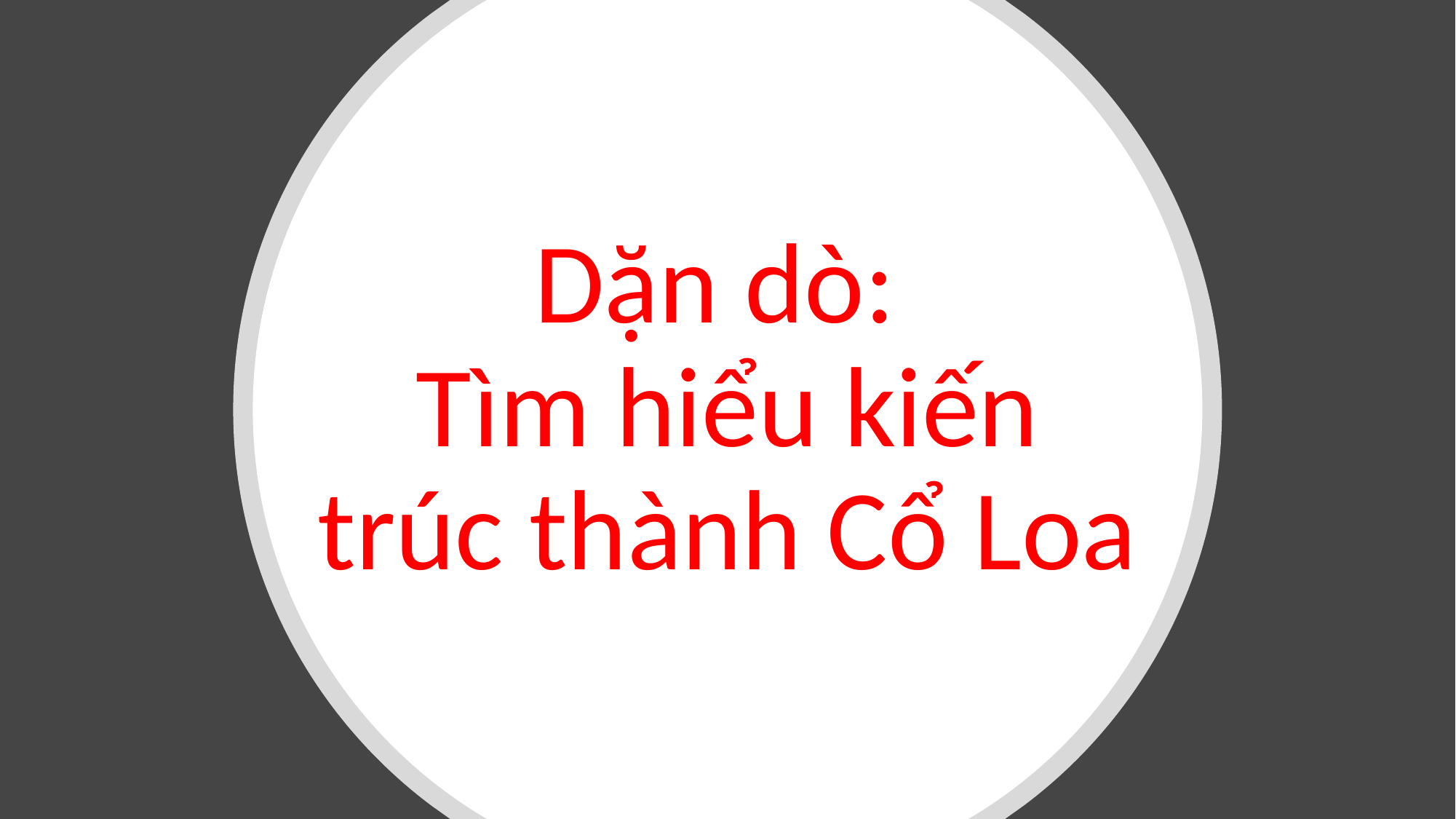

# Dặn dò: Tìm hiểu kiến trúc thành Cổ Loa